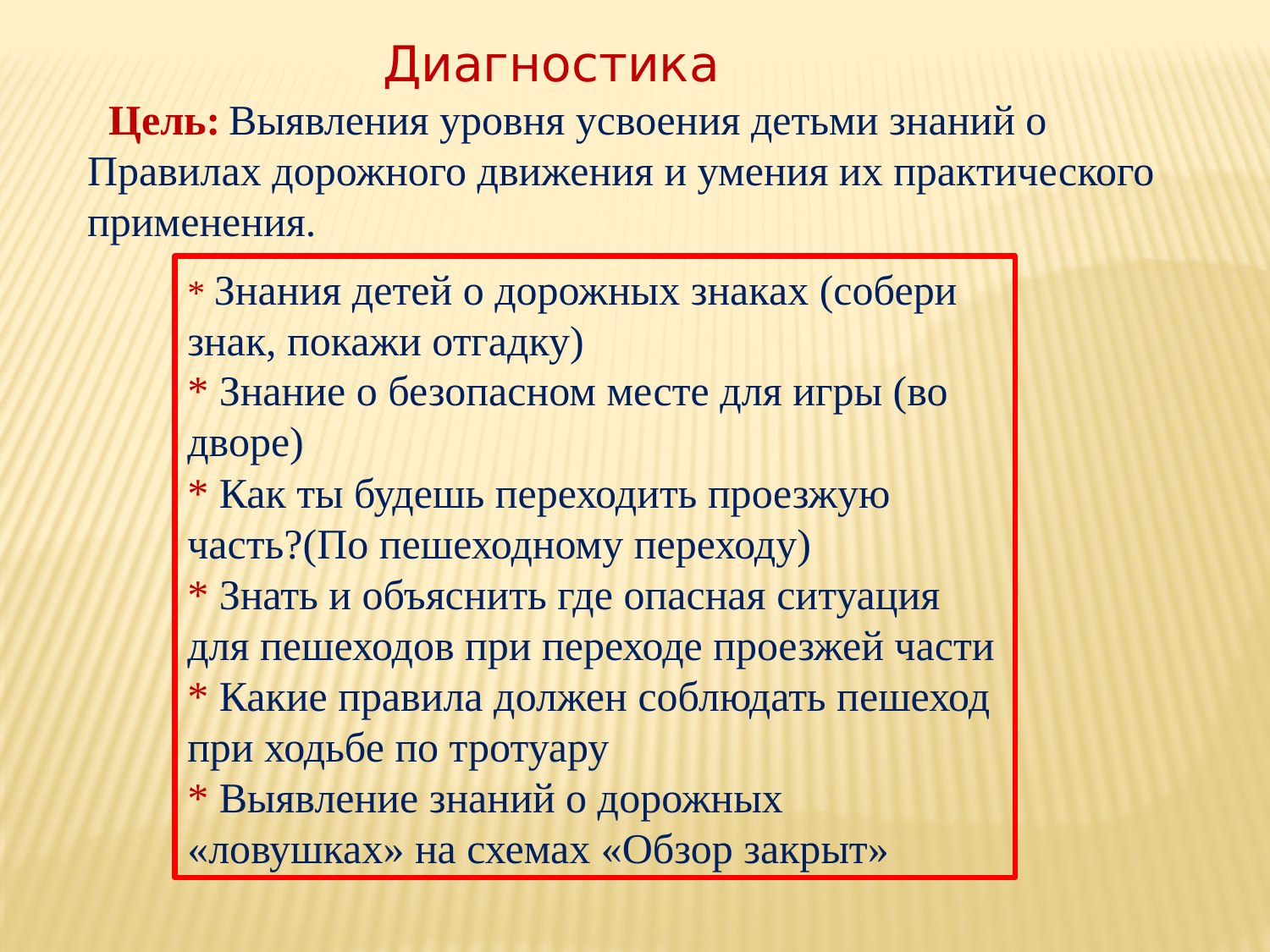

Диагностика
  Цель: Выявления уровня усвоения детьми знаний о Правилах дорожного движения и умения их практического применения.

* Знания детей о дорожных знаках (собери знак, покажи отгадку)
* Знание о безопасном месте для игры (во дворе)
* Как ты будешь переходить проезжую часть?(По пешеходному переходу)
* Знать и объяснить где опасная ситуация для пешеходов при переходе проезжей части
* Какие правила должен соблюдать пешеход при ходьбе по тротуару
* Выявление знаний о дорожных «ловушках» на схемах «Обзор закрыт»